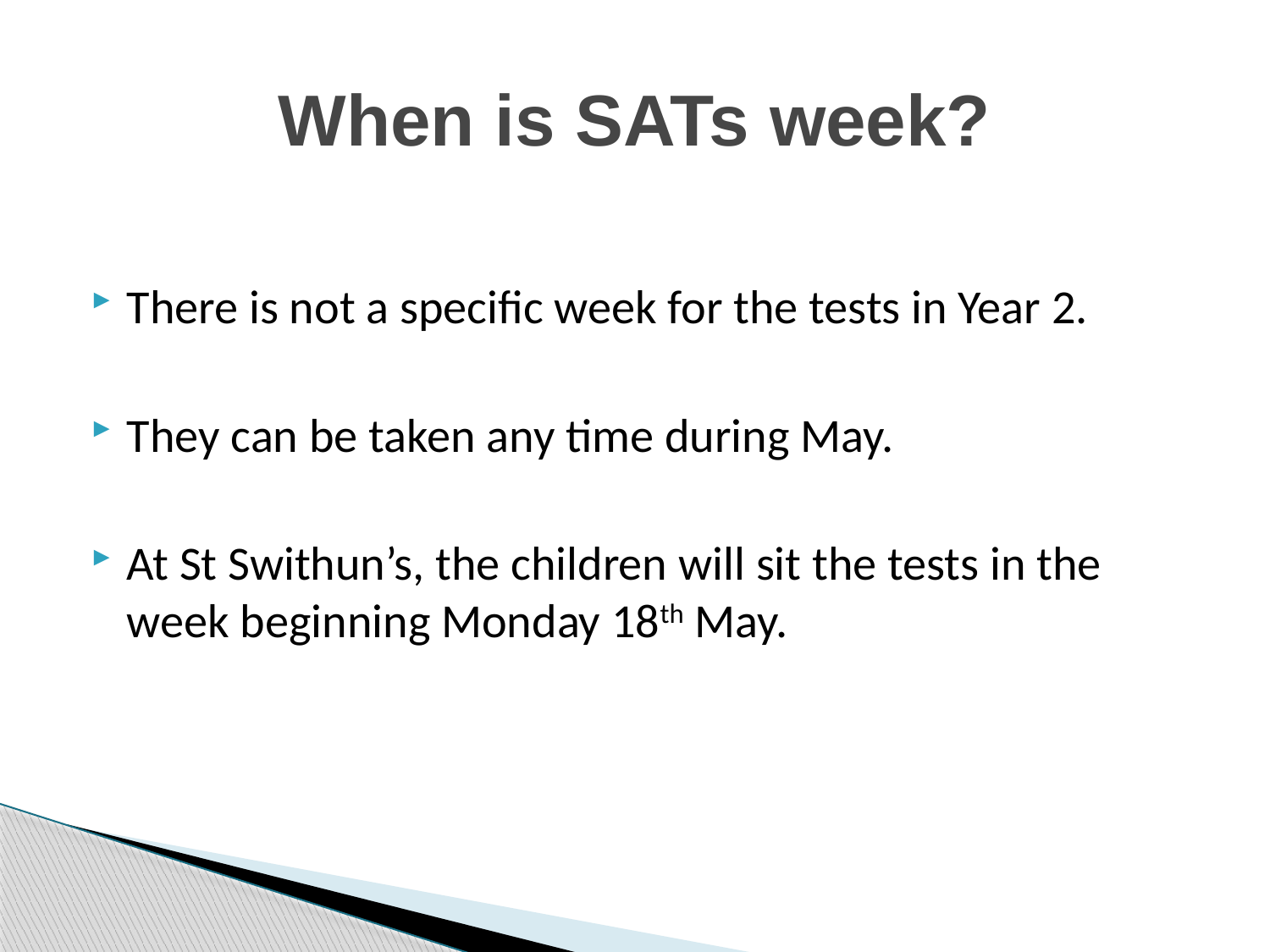

# When is SATs week?

There is not a specific week for the tests in Year 2.

They can be taken any time during May.

At St Swithun’s, the children will sit the tests in the week beginning Monday 18th May.